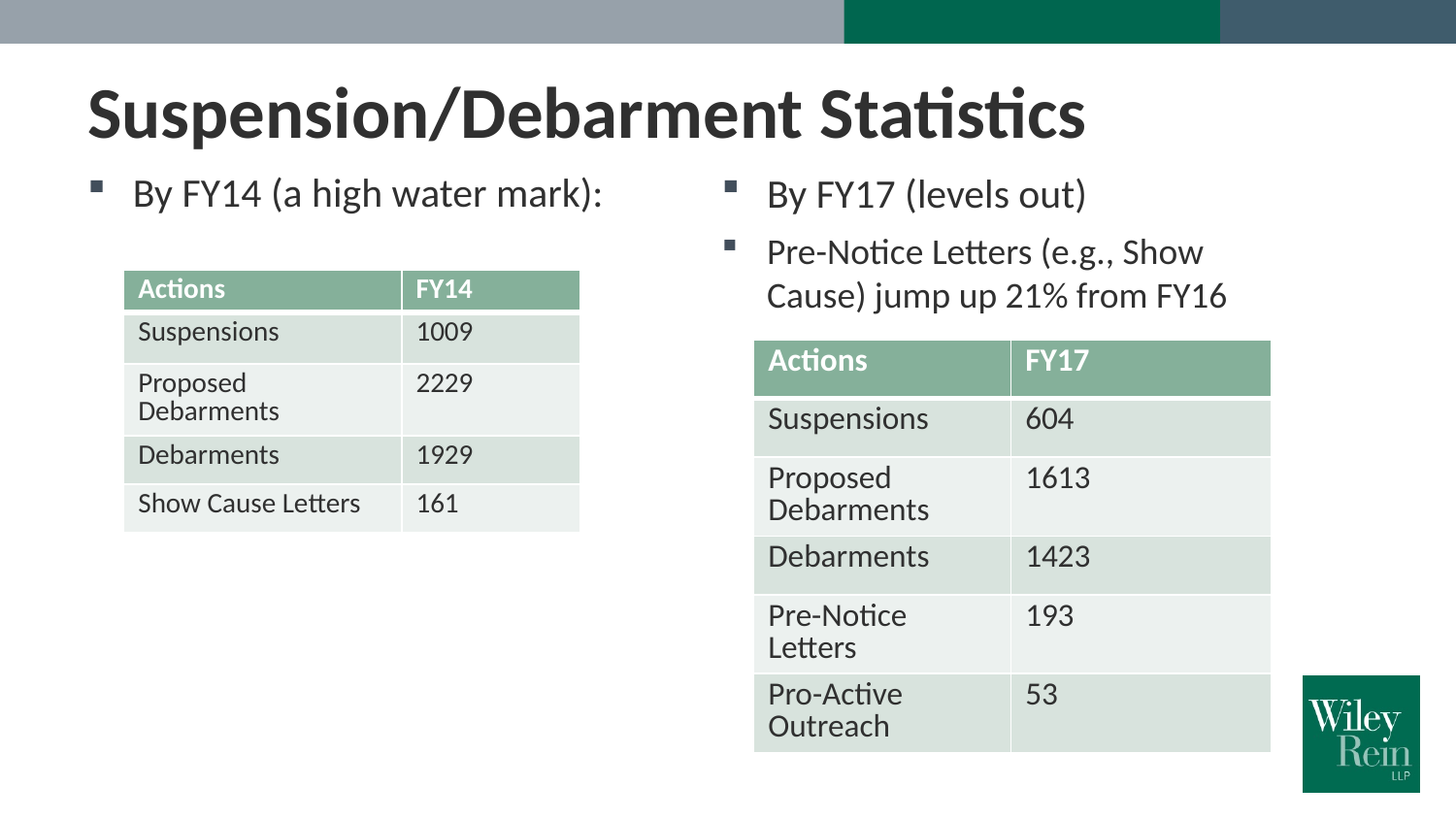

# Suspension/Debarment Statistics
By FY14 (a high water mark):

By FY17 (levels out)
Pre-Notice Letters (e.g., Show Cause) jump up 21% from FY16
| Actions | FY14 |
| --- | --- |
| Suspensions | 1009 |
| Proposed Debarments | 2229 |
| Debarments | 1929 |
| Show Cause Letters | 161 |
| Actions | FY17 |
| --- | --- |
| Suspensions | 604 |
| Proposed Debarments | 1613 |
| Debarments | 1423 |
| Pre-Notice Letters | 193 |
| Pro-Active Outreach | 53 |